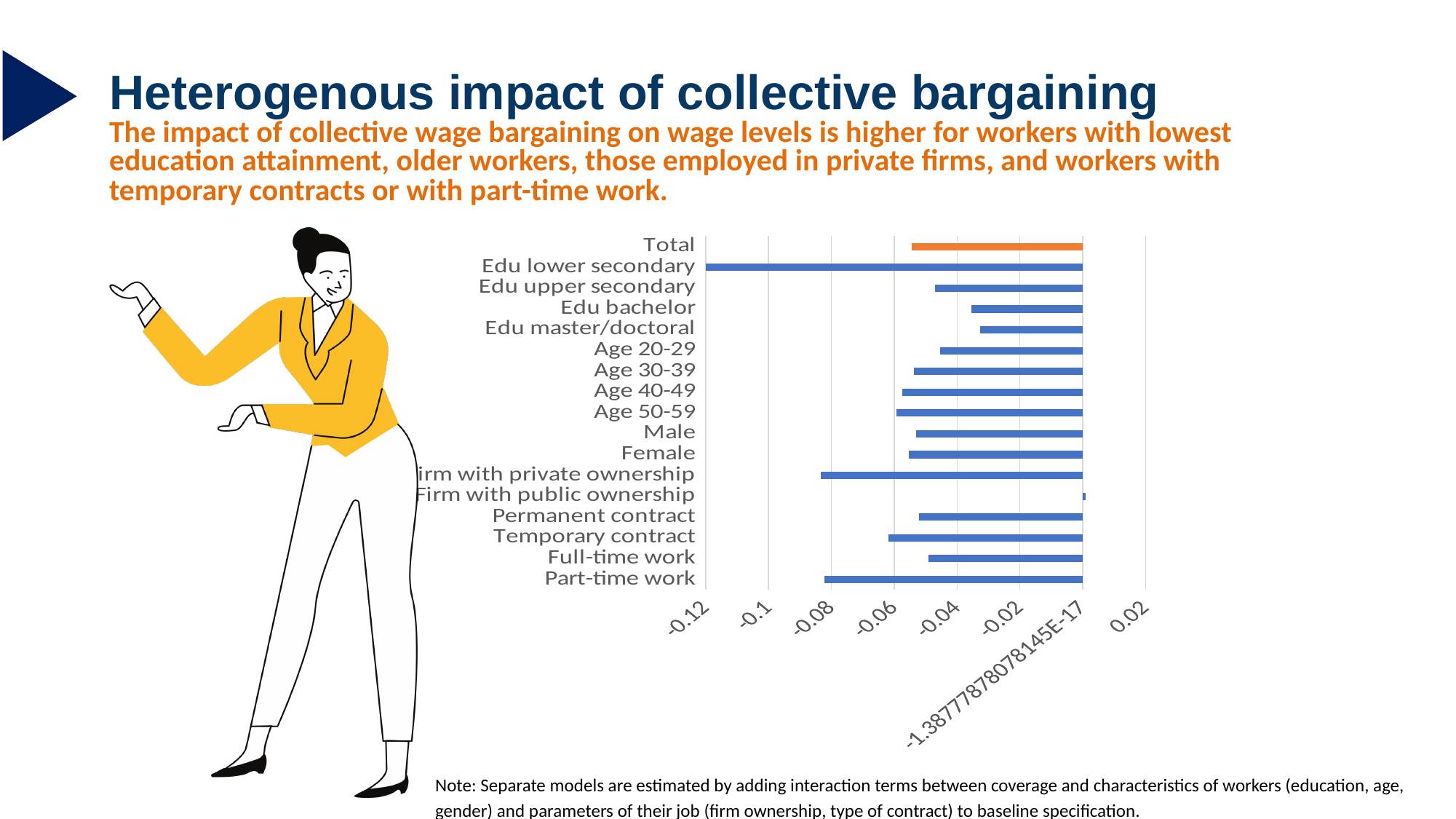

Heterogenous impact of collective bargaining
The impact of collective wage bargaining on wage levels is higher for workers with lowest education attainment, older workers, those employed in private firms, and workers with temporary contracts or with part-time work.

### Chart

| Category |  |
|---|---|
| Part-time work | -0.0823 |
| Full-time work | -0.0491 |
| Temporary contract | -0.0619 |
| Permanent contract | -0.0521 |
| Firm with public ownership | 0.000899999999999998 |
| Firm with private ownership | -0.0834 |
| Female | -0.055400000000000005 |
| Male | -0.0531 |
| Age 50-59 | -0.0592 |
| Age 40-49 | -0.0575 |
| Age 30-39 | -0.0537 |
| Age 20-29 | -0.0453 |
| Edu master/doctoral | -0.0326745 |
| Edu bachelor | -0.0355368 |
| Edu upper secondary | -0.0470732 |
| Edu lower secondary | -0.1198761 |
| Total | -0.0545 |
Note: Separate models are estimated by adding interaction terms between coverage and characteristics of workers (education, age, gender) and parameters of their job (firm ownership, type of contract) to baseline specification.